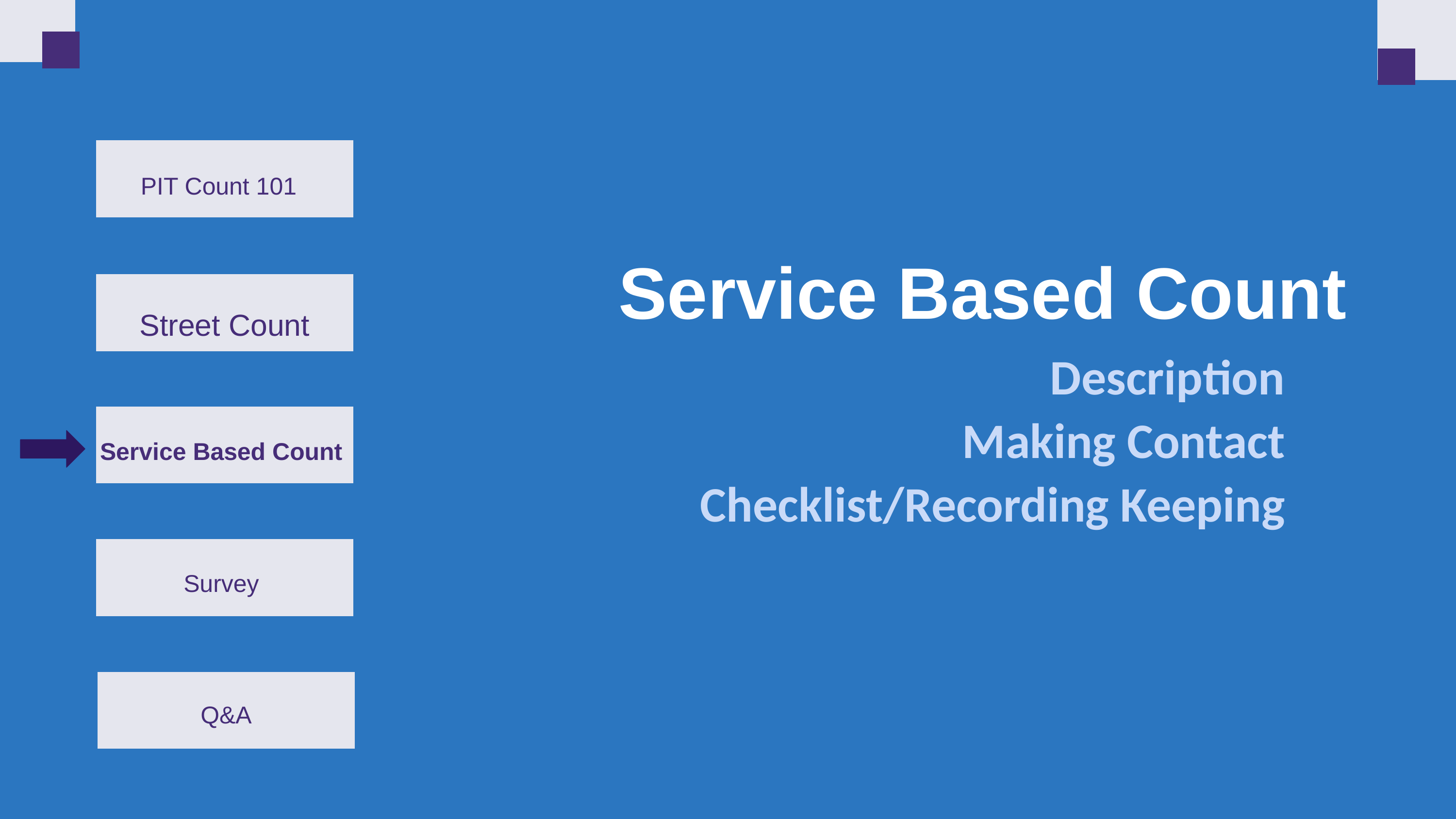

PIT Count 101
Service Based Count

Street Count
Description
Making Contact
Checklist/Recording Keeping

Service Based Count

Survey

Q&A